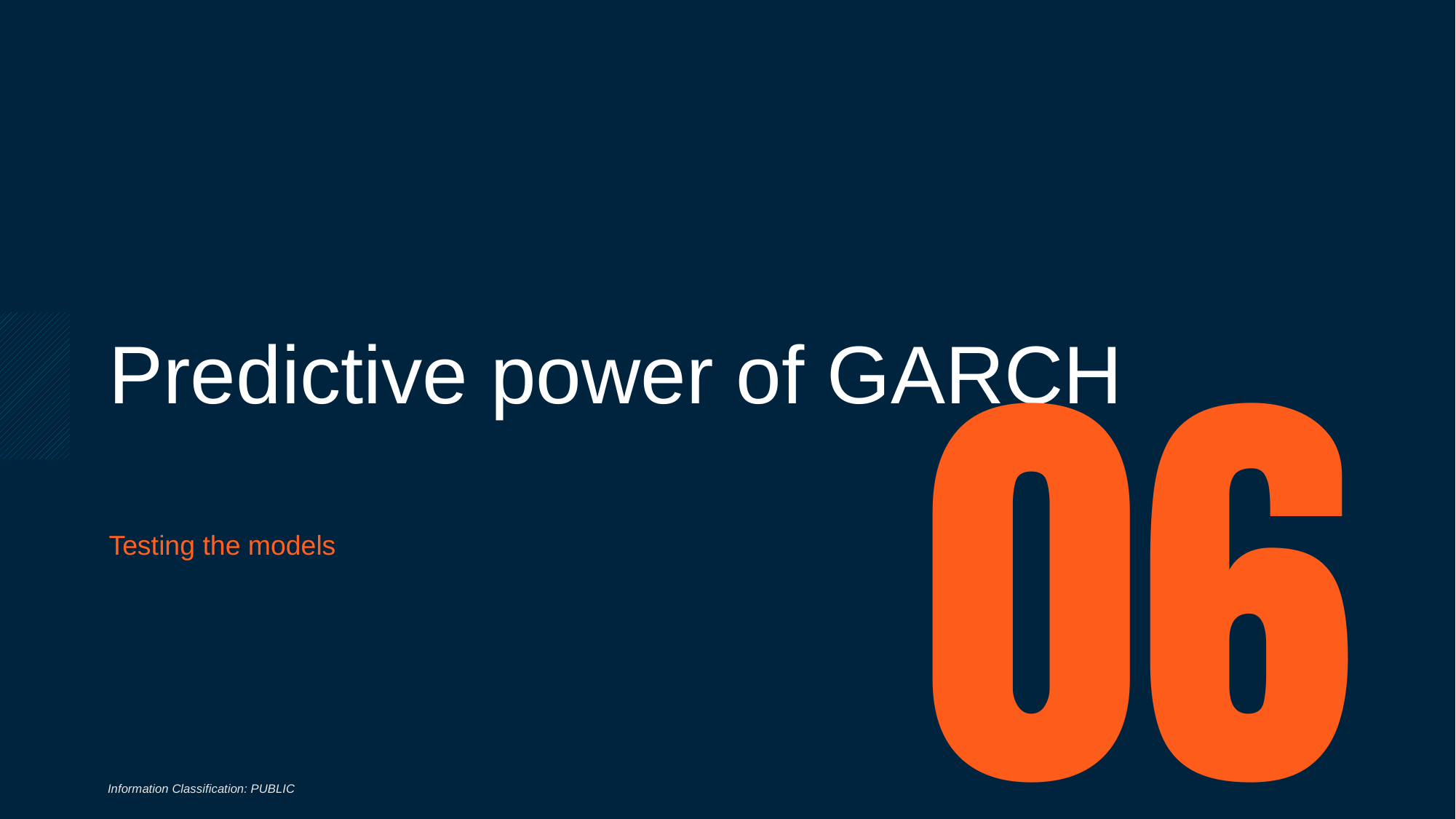

Predictive power of GARCH
06
Testing the models